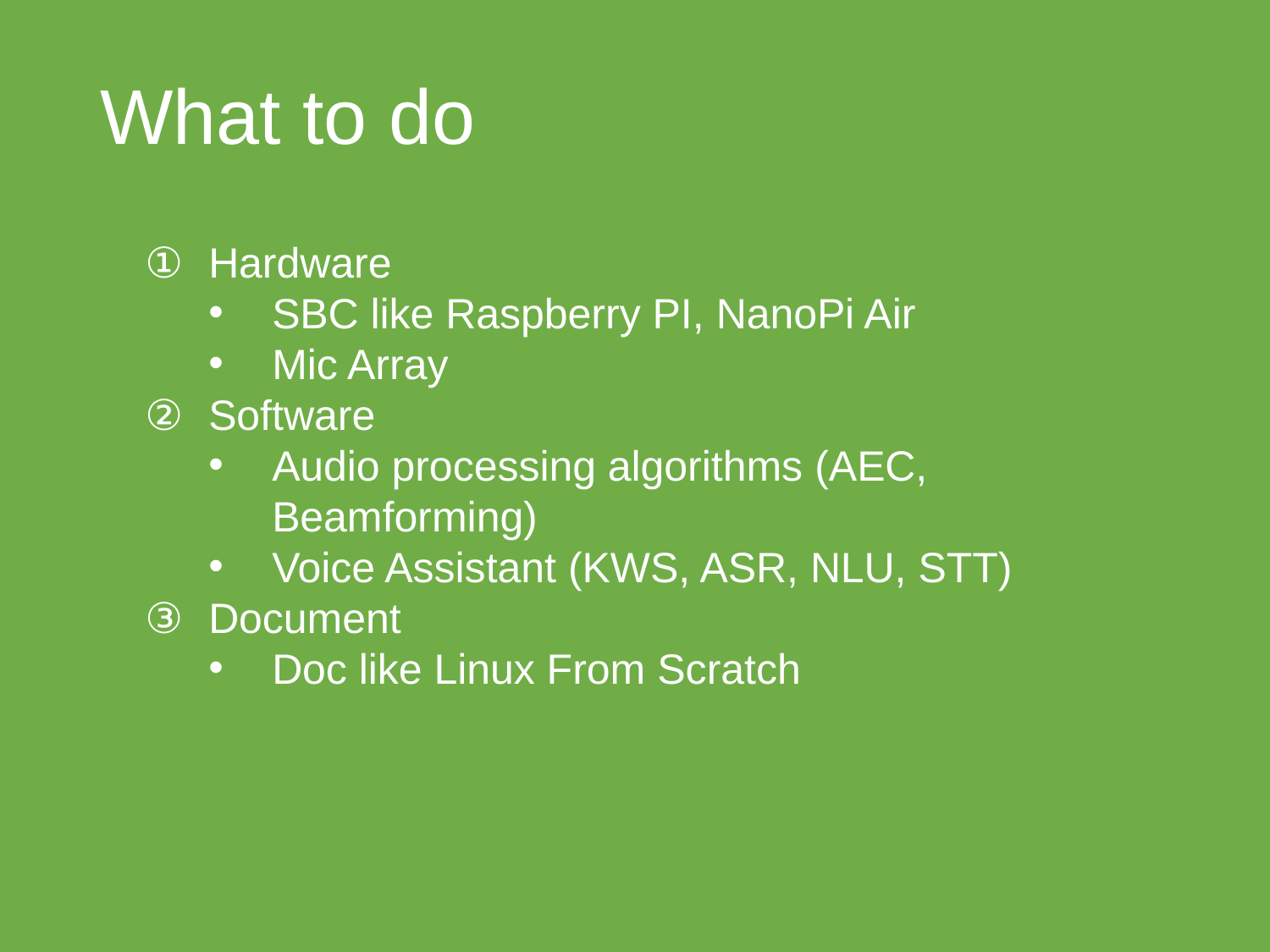

# What to do
Hardware
SBC like Raspberry PI, NanoPi Air
Mic Array
Software
Audio processing algorithms (AEC, Beamforming)
Voice Assistant (KWS, ASR, NLU, STT)
Document
Doc like Linux From Scratch